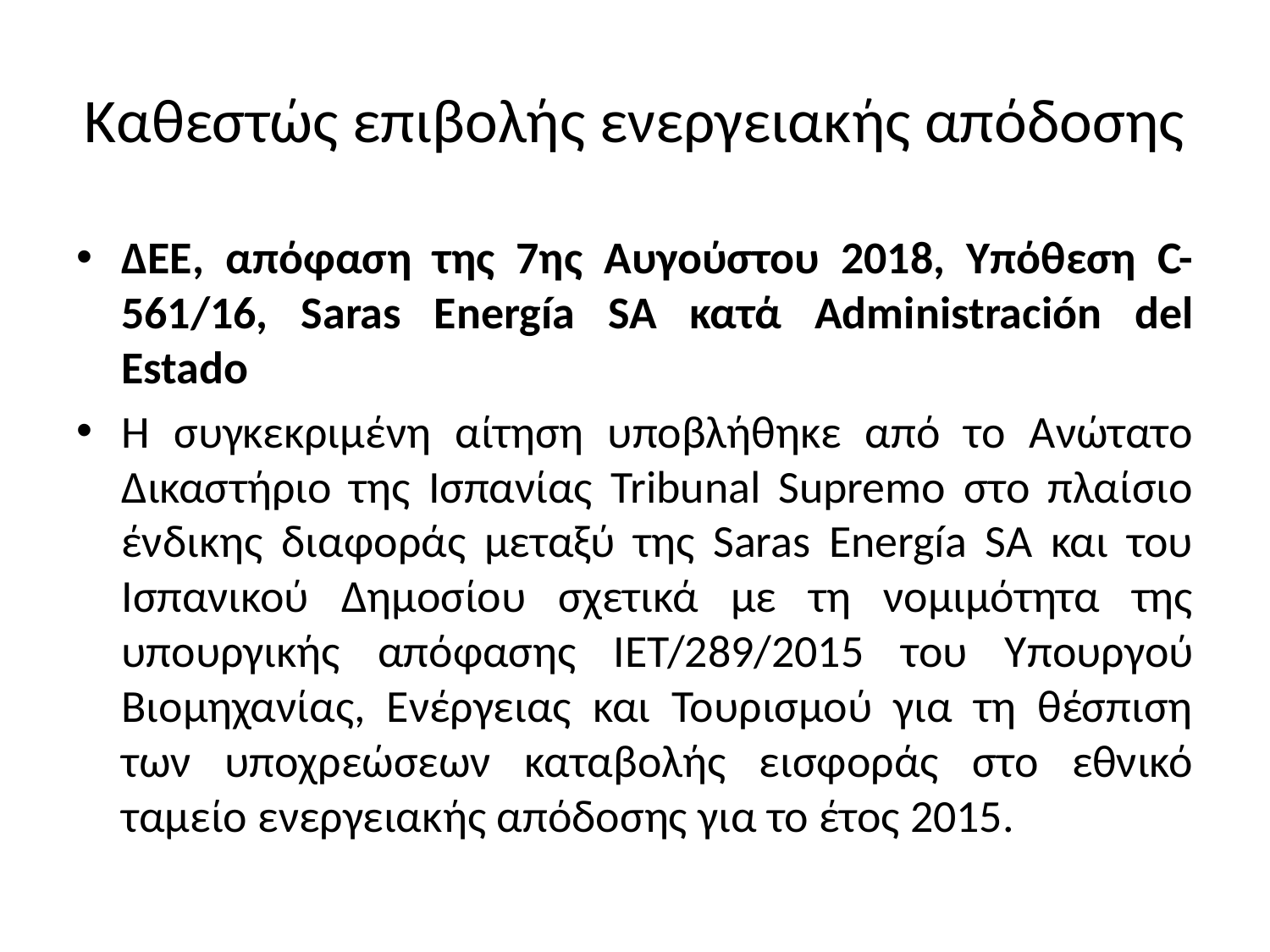

# Καθεστώς επιβολής ενεργειακής απόδοσης
ΔΕΕ, απόφαση της 7ης Αυγούστου 2018, Υπόθεση C-561/16, Saras Energía SA κατά Administración del Estado
Η συγκεκριμένη αίτηση υποβλήθηκε από το Ανώτατο Δικαστήριο της Ισπανίας Tribunal Supremo στο πλαίσιο ένδικης διαφοράς μεταξύ της Saras Energía SA και του Ισπανικού Δημοσίου σχετικά με τη νομιμότητα της υπουργικής απόφασης IET/289/2015 του Υπουργού Βιομηχανίας, Ενέργειας και Τουρισμού για τη θέσπιση των υποχρεώσεων καταβολής εισφοράς στο εθνικό ταμείο ενεργειακής απόδοσης για το έτος 2015.